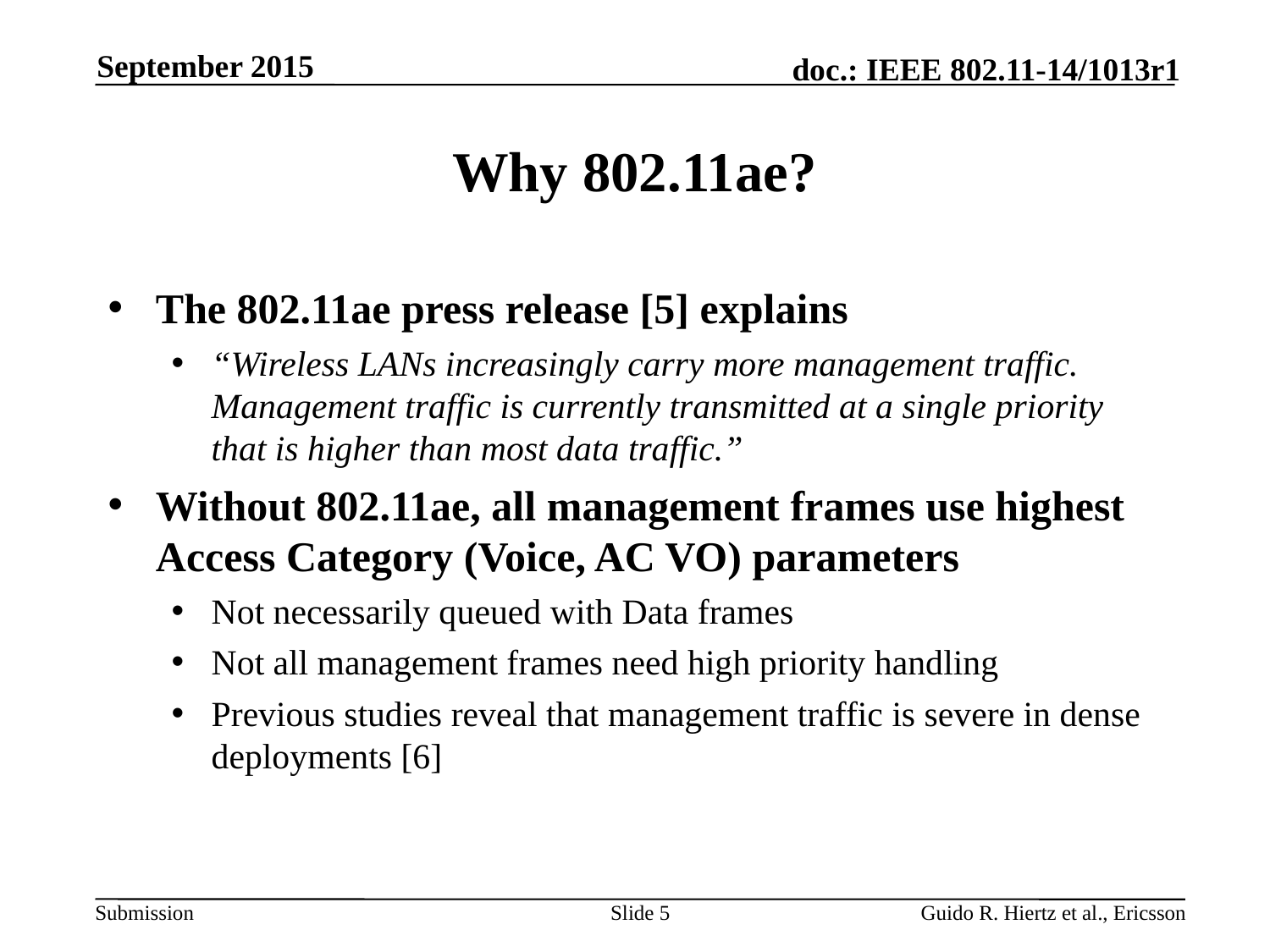

September 2015
# Why 802.11ae?
The 802.11ae press release [5] explains
“Wireless LANs increasingly carry more management traffic. Management traffic is currently transmitted at a single priority that is higher than most data traffic.”
Without 802.11ae, all management frames use highest Access Category (Voice, AC VO) parameters
Not necessarily queued with Data frames
Not all management frames need high priority handling
Previous studies reveal that management traffic is severe in dense deployments [6]

Slide 5
Guido R. Hiertz et al., Ericsson